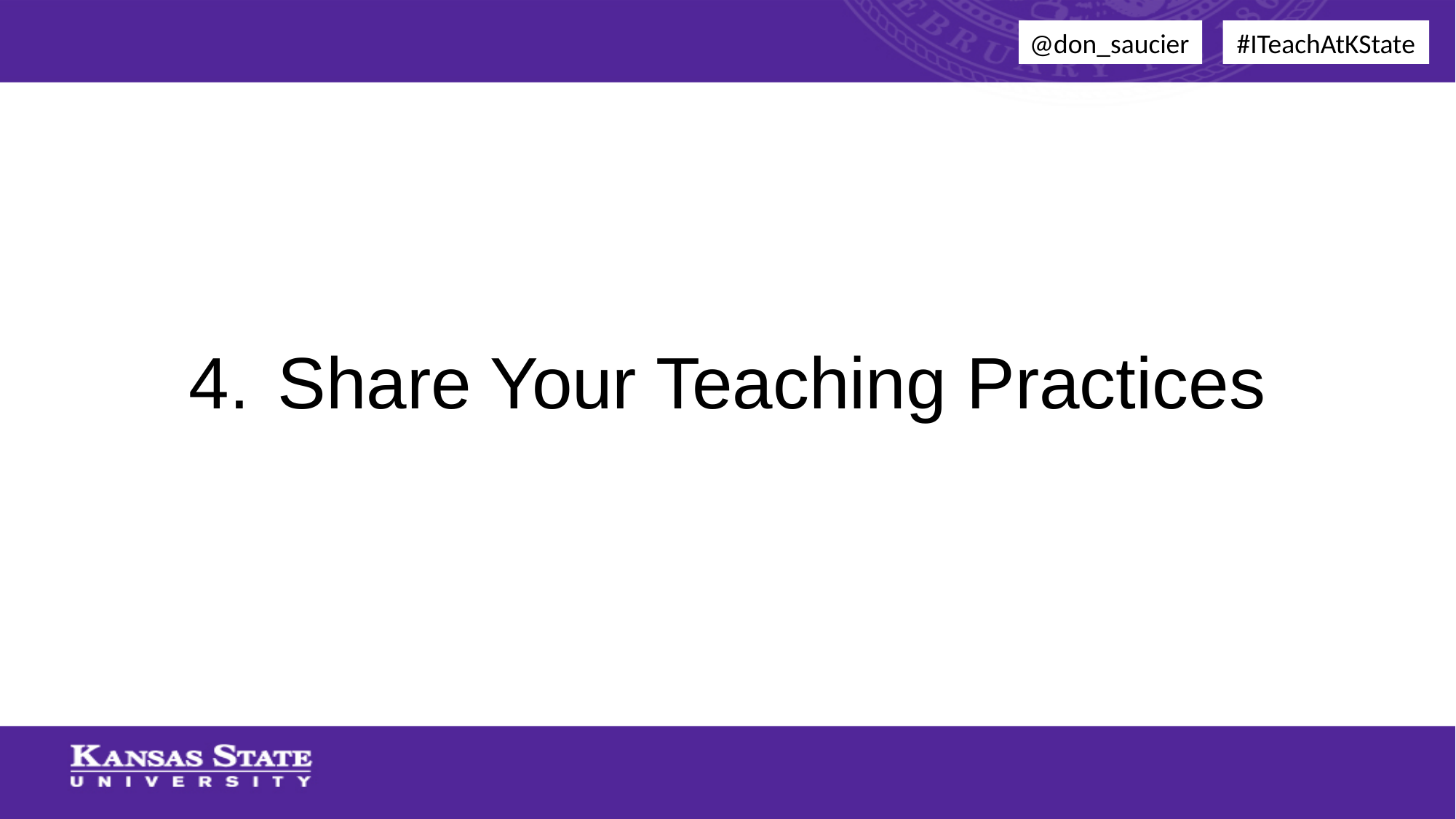

@don_saucier
#ITeachAtKState
# Share Your Teaching Practices